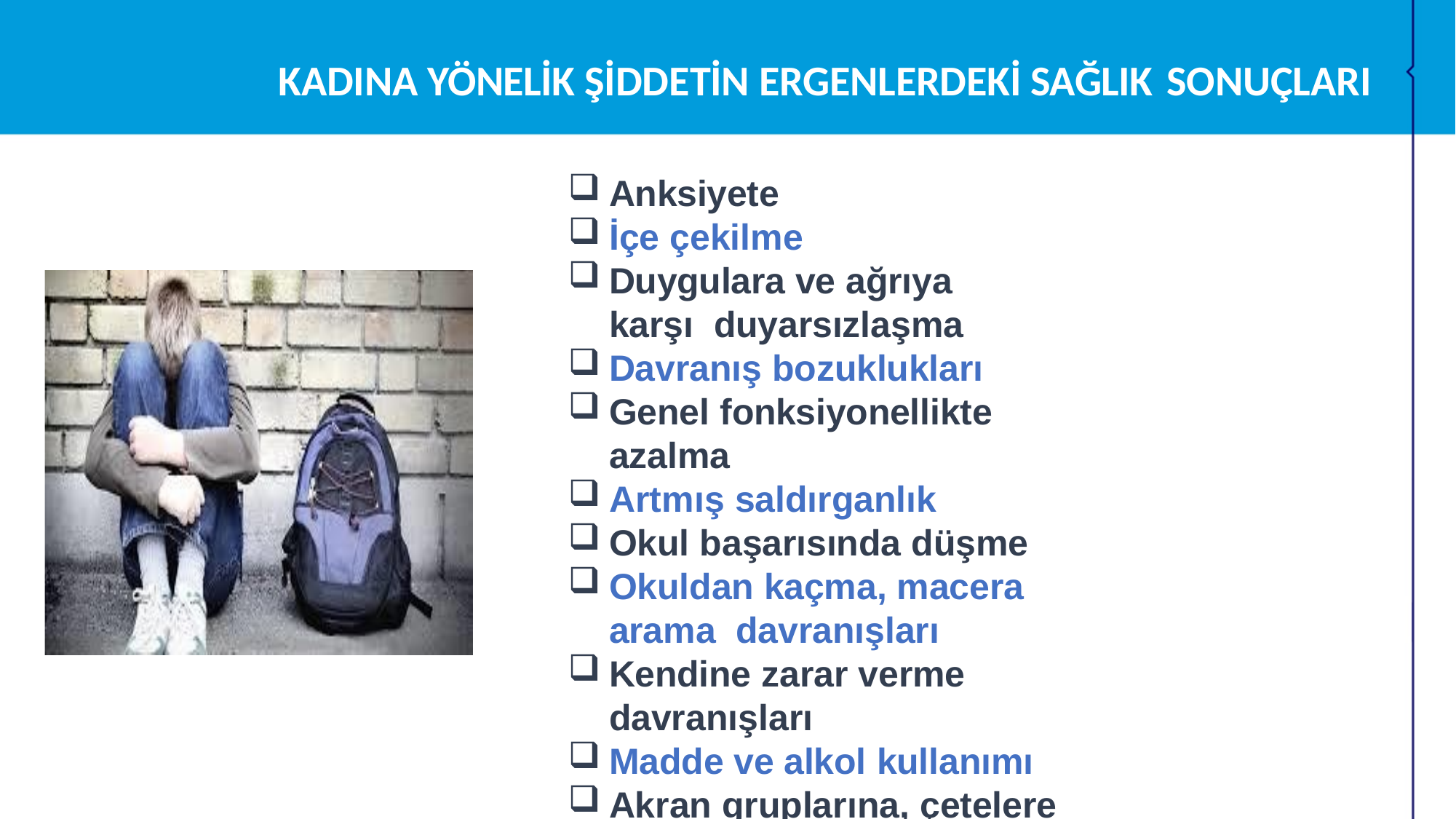

# KADINA YÖNELİK ŞİDDETİN ERGENLERDEKİ SAĞLIK SONUÇLARI
Anksiyete
İçe çekilme
Duygulara ve ağrıya karşı  duyarsızlaşma
Davranış bozuklukları
Genel fonksiyonellikte azalma
Artmış saldırganlık
Okul başarısında düşme
Okuldan kaçma, macera arama  davranışları
Kendine zarar verme davranışları
Madde ve alkol kullanımı
Akran gruplarına, çetelere katılma
Suça eğilim